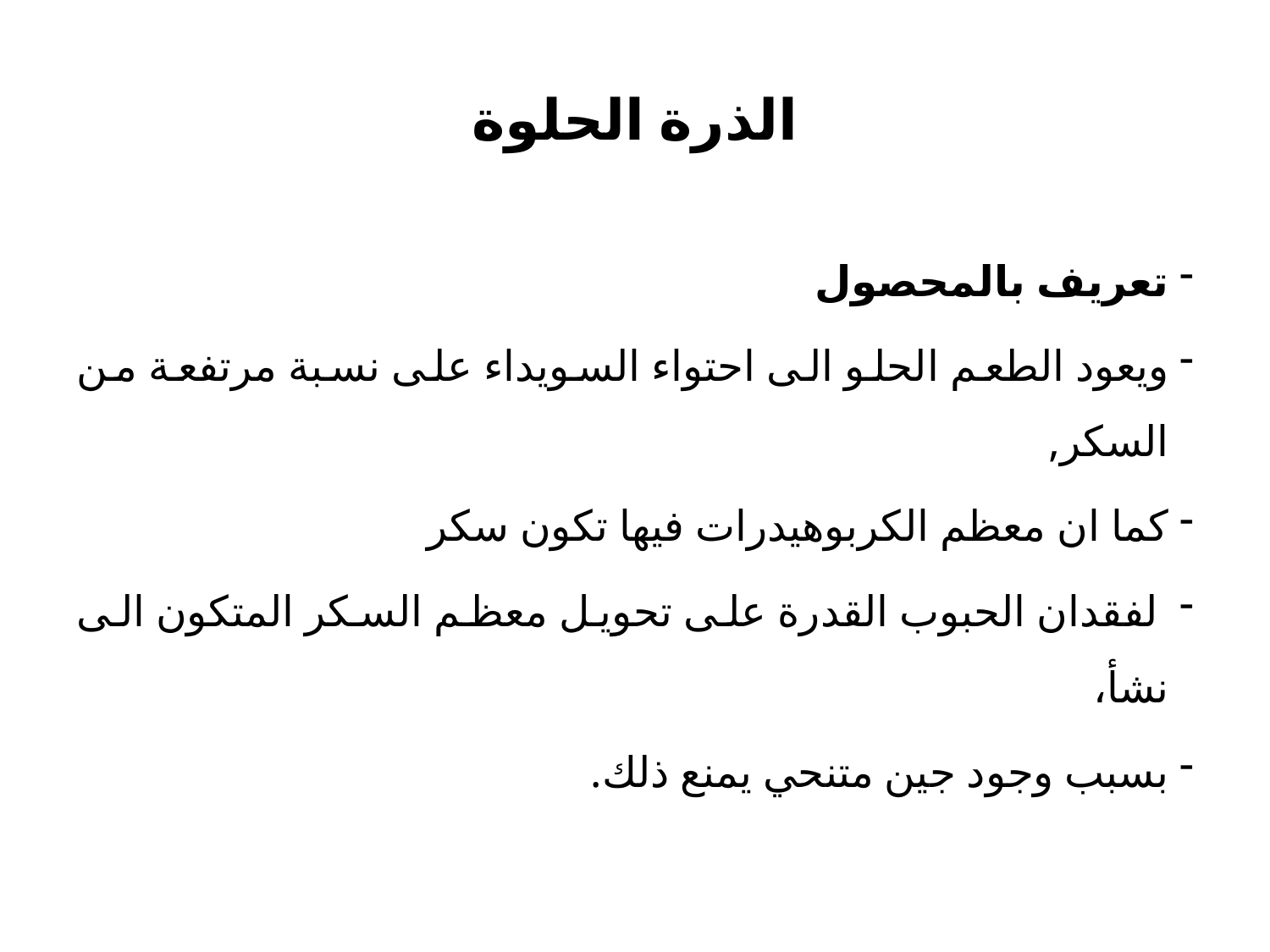

# الذرة الحلوة
تعريف بالمحصول
ويعود الطعم الحلو الى احتواء السويداء على نسبة مرتفعة من السكر,
كما ان معظم الكربوهيدرات فيها تكون سكر
 لفقدان الحبوب القدرة على تحويل معظم السكر المتكون الى نشأ،
بسبب وجود جين متنحي يمنع ذلك.